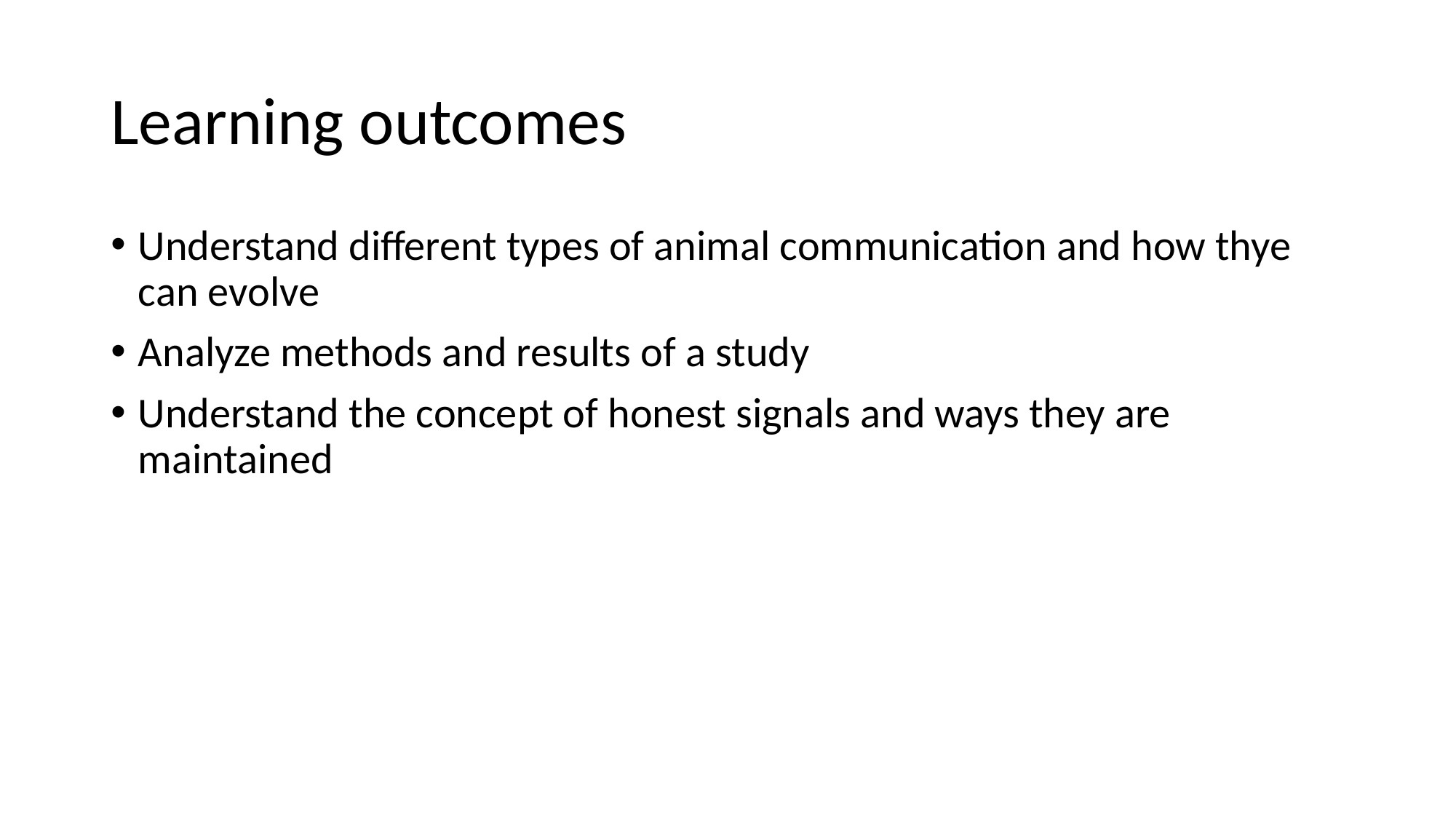

# Learning outcomes
Understand different types of animal communication and how thye can evolve
Analyze methods and results of a study
Understand the concept of honest signals and ways they are maintained